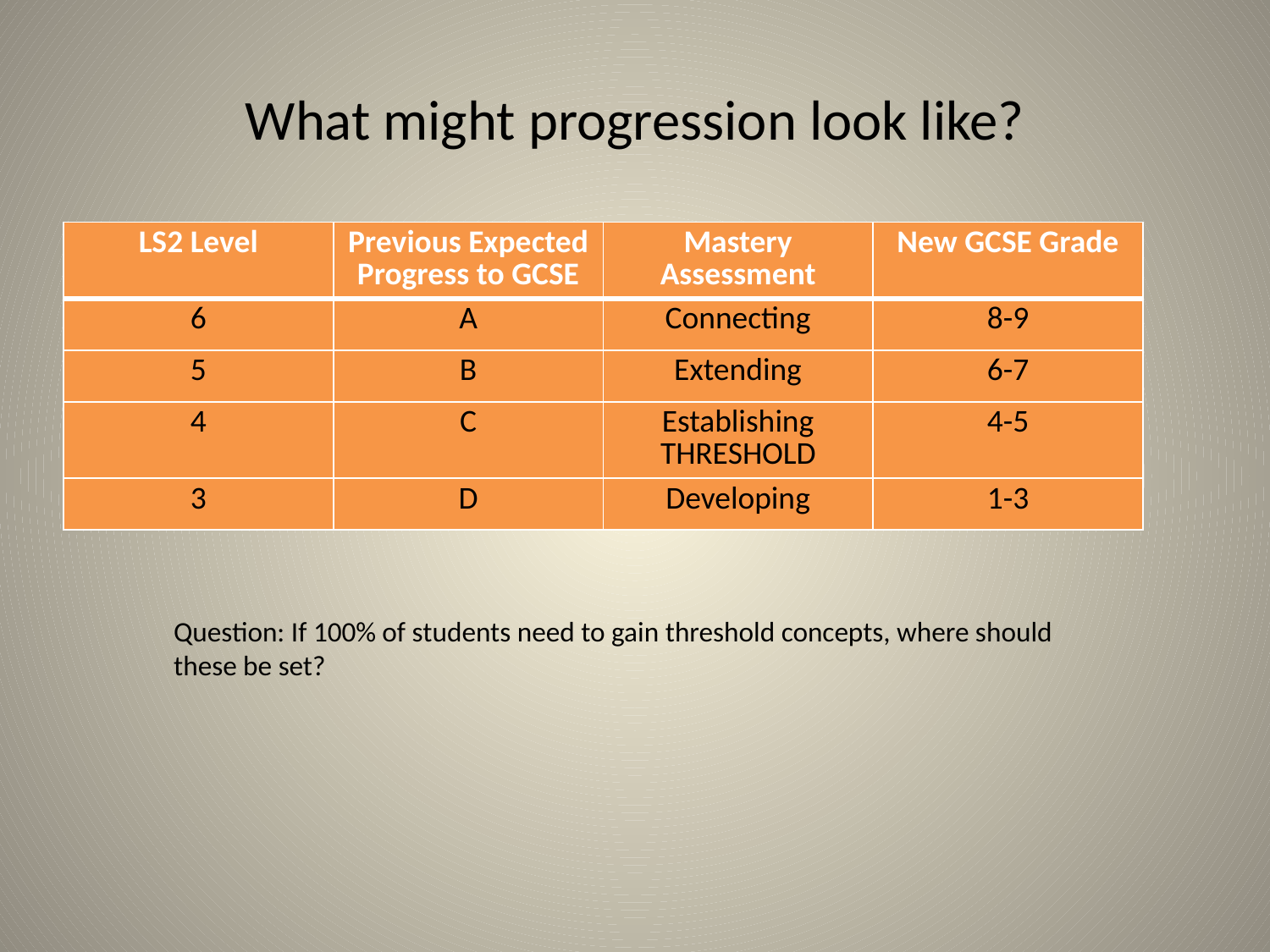

# What might progression look like?
| LS2 Level | Previous Expected Progress to GCSE | Mastery Assessment | New GCSE Grade |
| --- | --- | --- | --- |
| 6 | A | Connecting | 8-9 |
| 5 | B | Extending | 6-7 |
| 4 | C | Establishing THRESHOLD | 4-5 |
| 3 | D | Developing | 1-3 |
Question: If 100% of students need to gain threshold concepts, where should these be set?